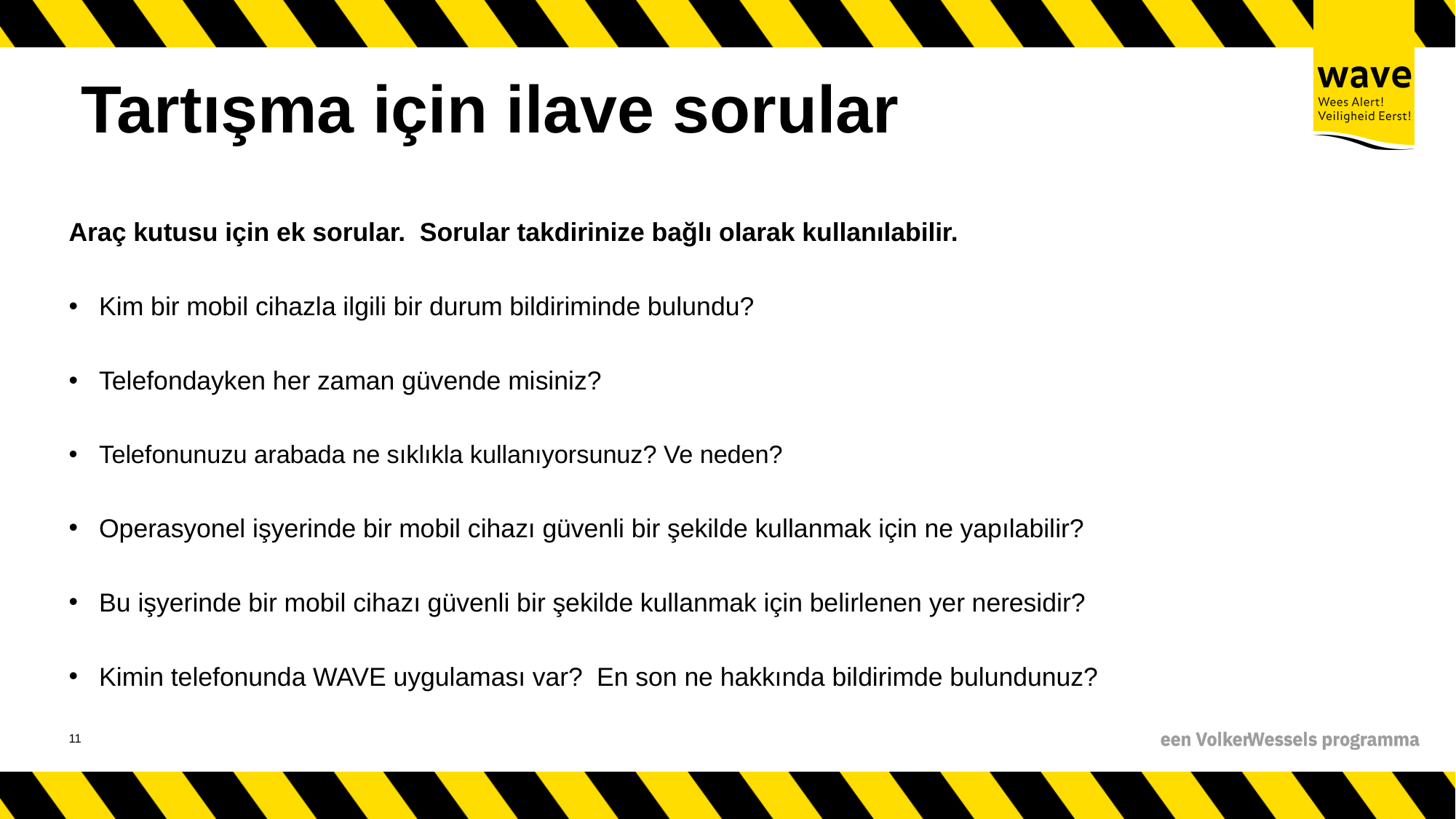

# Tartışma için ilave sorular
Araç kutusu için ek sorular.  Sorular takdirinize bağlı olarak kullanılabilir.

Kim bir mobil cihazla ilgili bir durum bildiriminde bulundu?

Telefondayken her zaman güvende misiniz?

Telefonunuzu arabada ne sıklıkla kullanıyorsunuz? Ve neden?

Operasyonel işyerinde bir mobil cihazı güvenli bir şekilde kullanmak için ne yapılabilir?

Bu işyerinde bir mobil cihazı güvenli bir şekilde kullanmak için belirlenen yer neresidir?

Kimin telefonunda WAVE uygulaması var?  En son ne hakkında bildirimde bulundunuz?

11